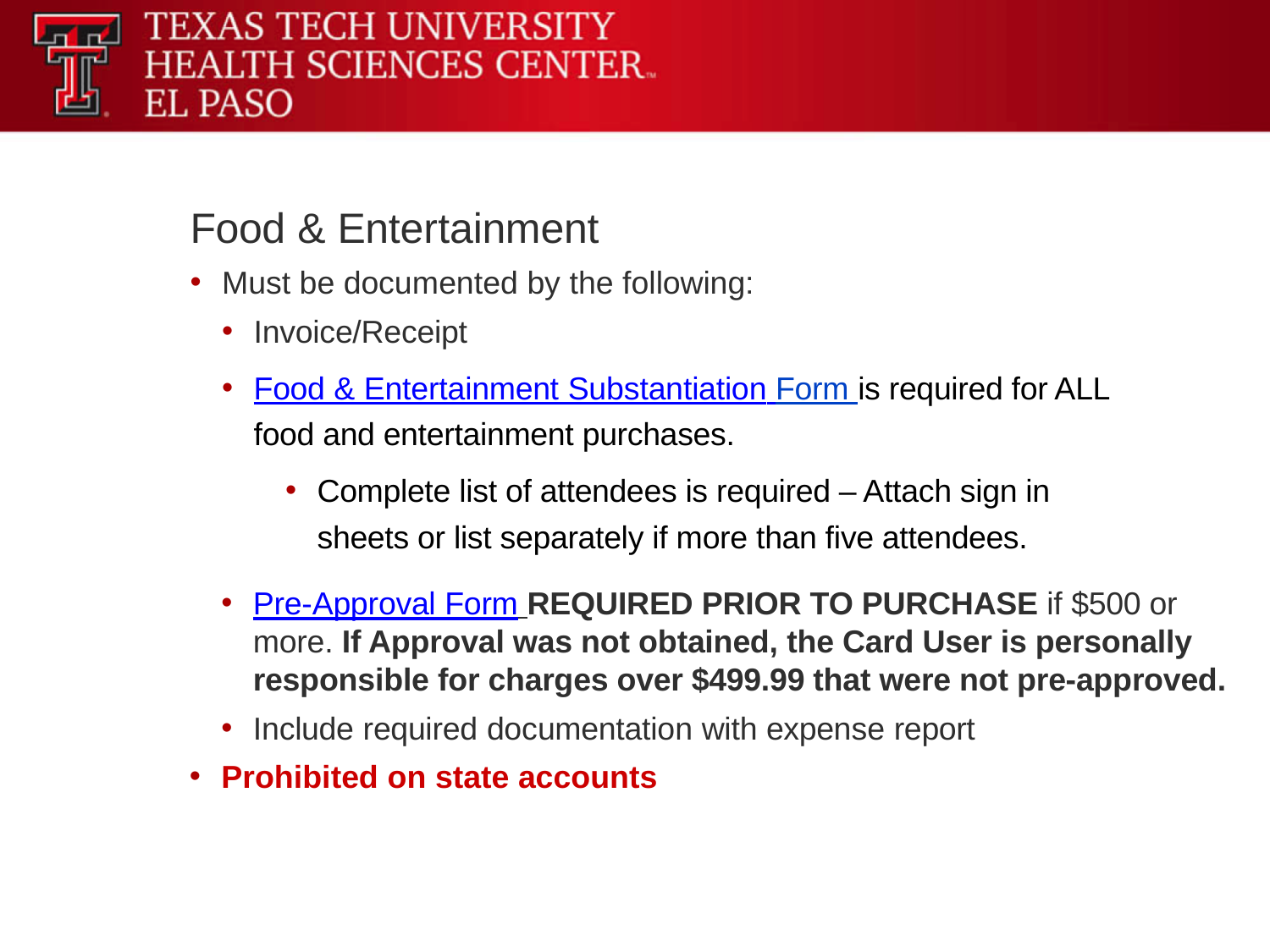

Food & Entertainment
Must be documented by the following:
Invoice/Receipt
Food & Entertainment Substantiation Form is required for ALL food and entertainment purchases.
Complete list of attendees is required – Attach sign in sheets or list separately if more than five attendees.

Pre-Approval Form REQUIRED PRIOR TO PURCHASE if $500 or more. If Approval was not obtained, the Card User is personally responsible for charges over $499.99 that were not pre-approved.
Include required documentation with expense report
Prohibited on state accounts